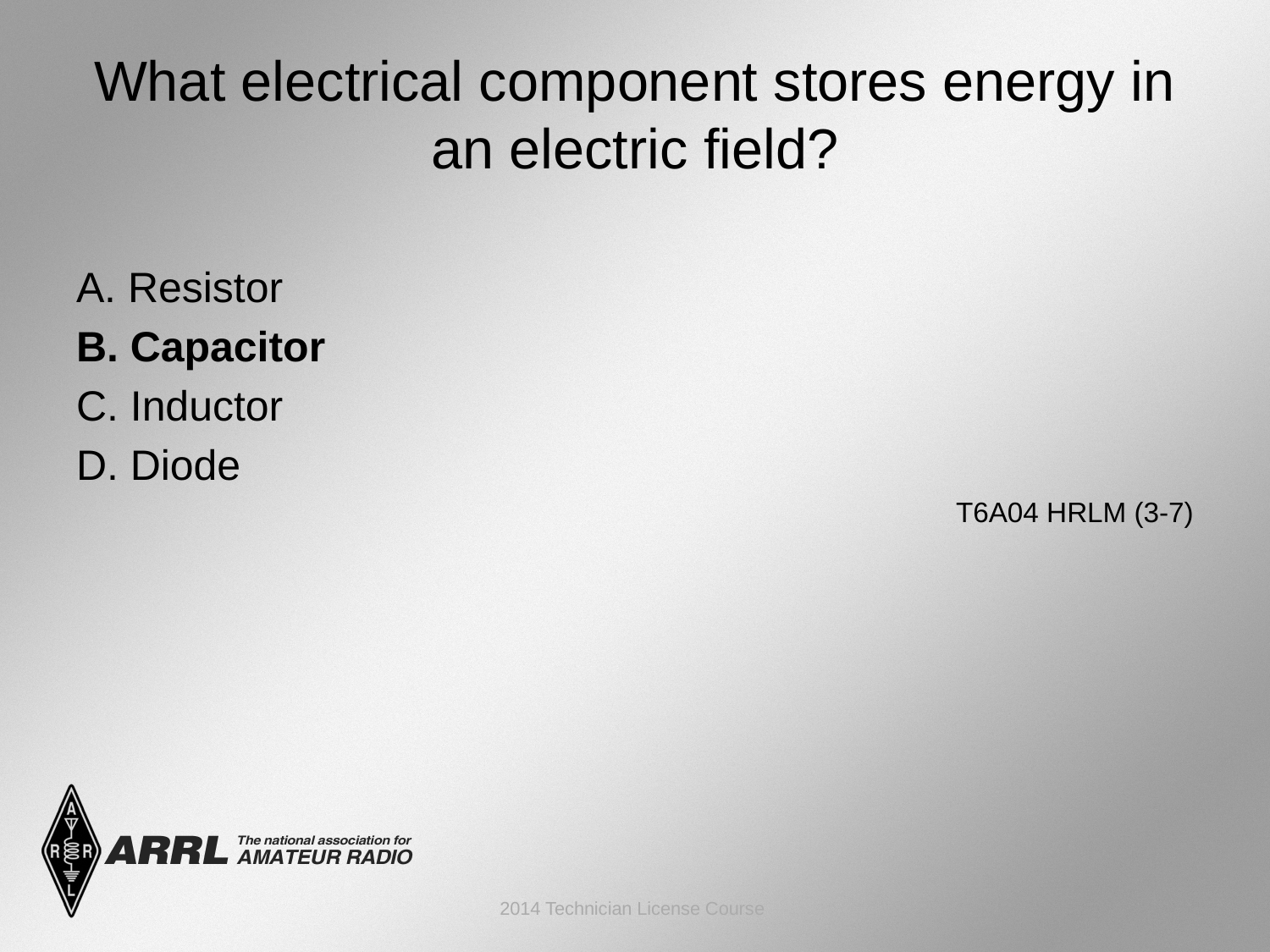

# What electrical component stores energy in an electric field?
A. Resistor
B. Capacitor
C. Inductor
D. Diode
 T6A04 HRLM (3-7)
2014 Technician License Course